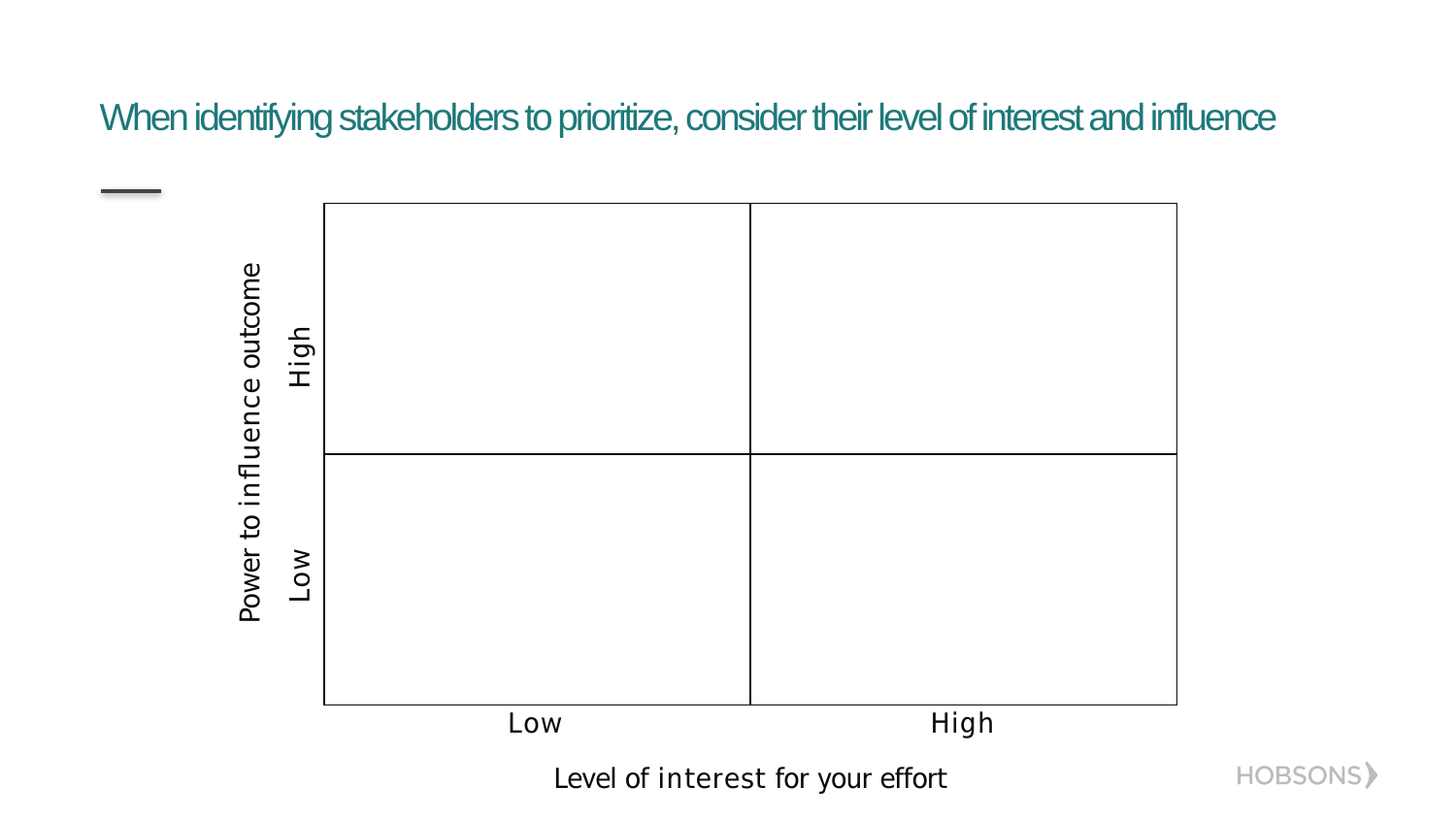

# When identifying stakeholders to prioritize, consider their level of interest and influence

High
Power to influence outcome
Low
High
Low
Level of interest for your effort